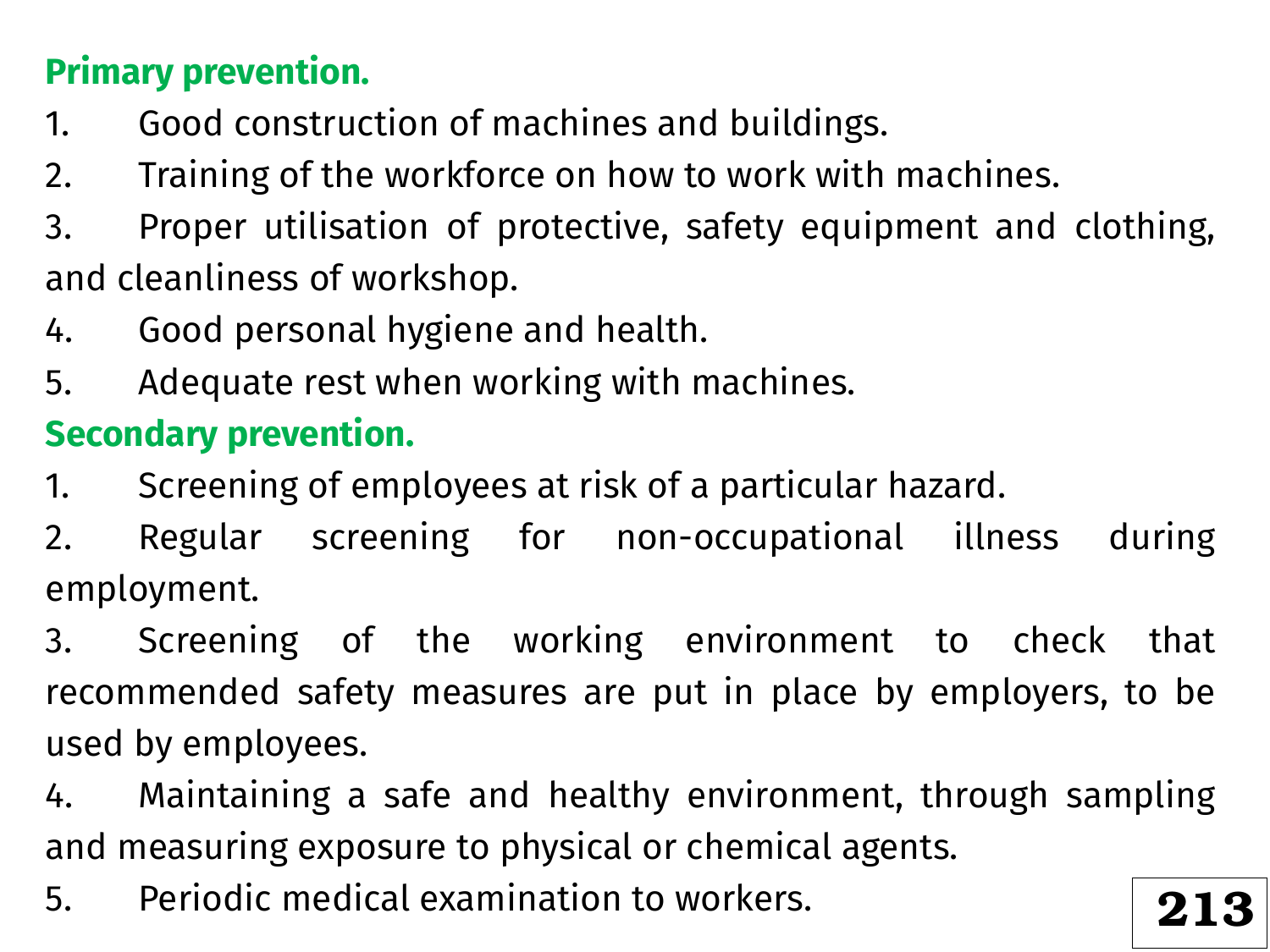

Primary prevention.
1.	Good construction of machines and buildings.
2.	Training of the workforce on how to work with machines.
3.	Proper utilisation of protective, safety equipment and clothing, and cleanliness of workshop.
4.	Good personal hygiene and health.
5.	Adequate rest when working with machines.
Secondary prevention.
1.	Screening of employees at risk of a particular hazard.
2.	Regular screening for non-occupational illness during employment.
3.	Screening of the working environment to check that recommended safety measures are put in place by employers, to be used by employees.
4.	Maintaining a safe and healthy environment, through sampling and measuring exposure to physical or chemical agents.
5.	Periodic medical examination to workers.

213